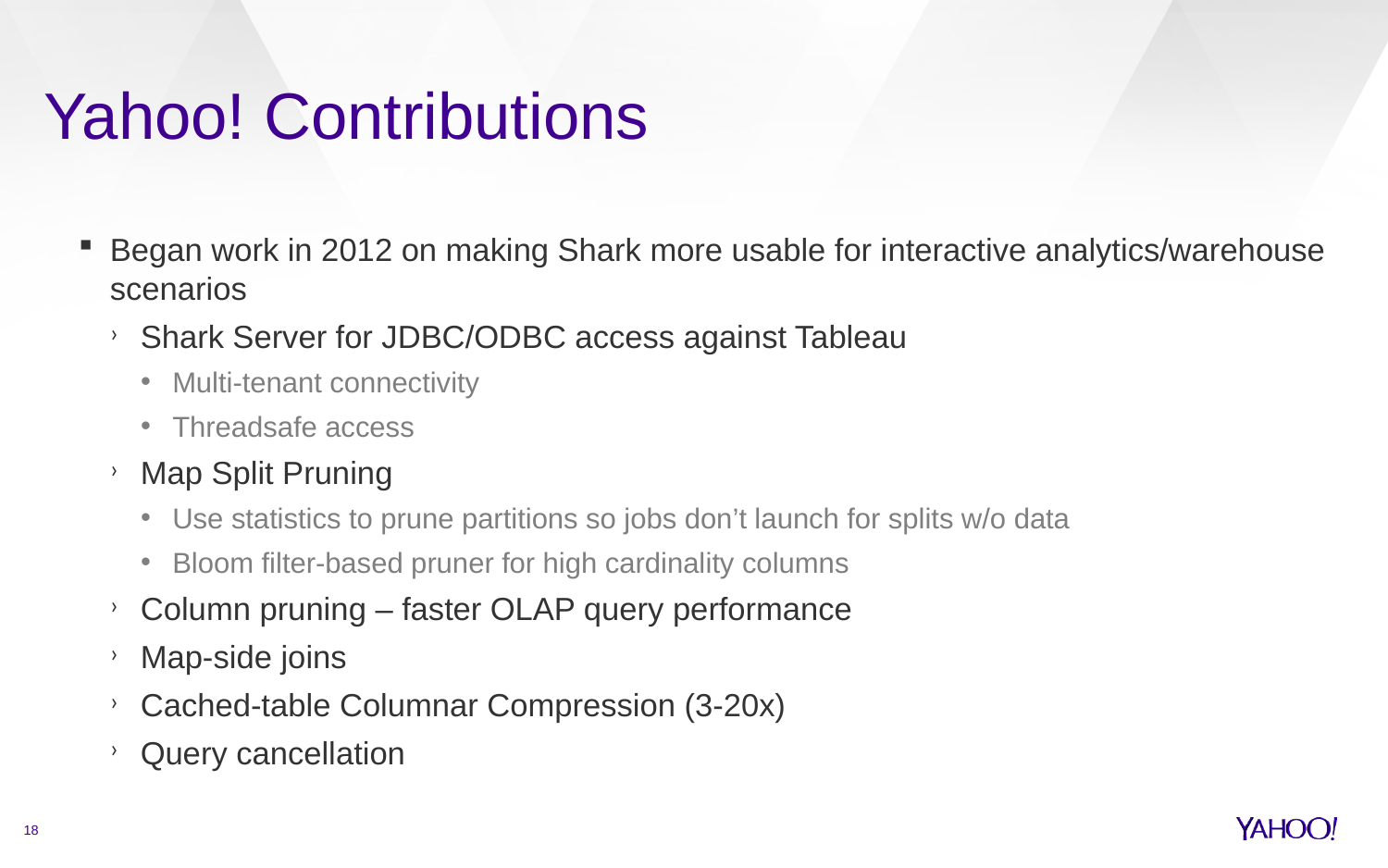

# Yahoo! Contributions
Began work in 2012 on making Shark more usable for interactive analytics/warehouse scenarios
Shark Server for JDBC/ODBC access against Tableau
Multi-tenant connectivity
Threadsafe access
Map Split Pruning
Use statistics to prune partitions so jobs don’t launch for splits w/o data
Bloom filter-based pruner for high cardinality columns
Column pruning – faster OLAP query performance
Map-side joins
Cached-table Columnar Compression (3-20x)
Query cancellation

18